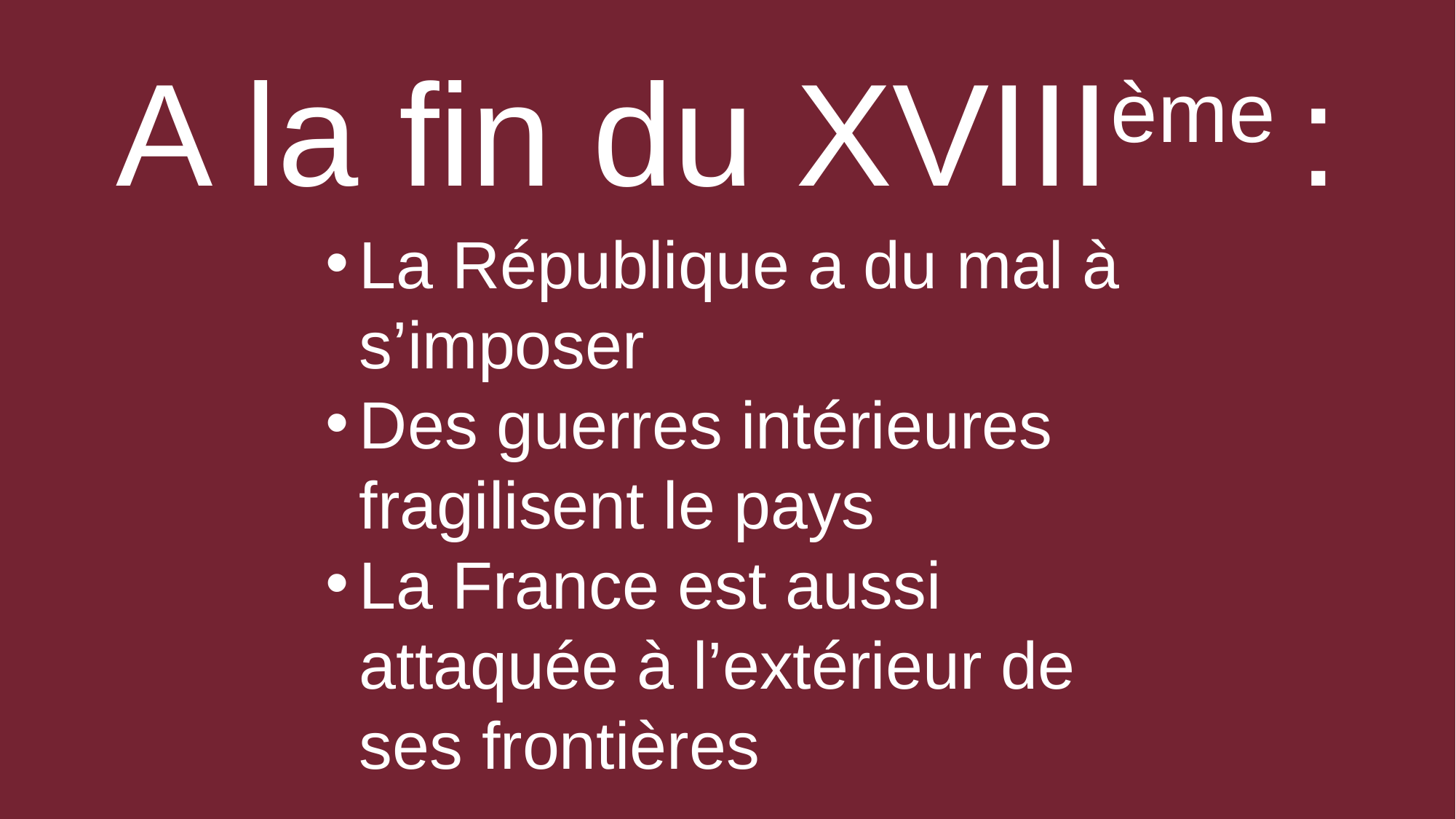

A la fin du XVIIIème :

La République a du mal à s’imposer
Des guerres intérieures fragilisent le pays
La France est aussi attaquée à l’extérieur de ses frontières